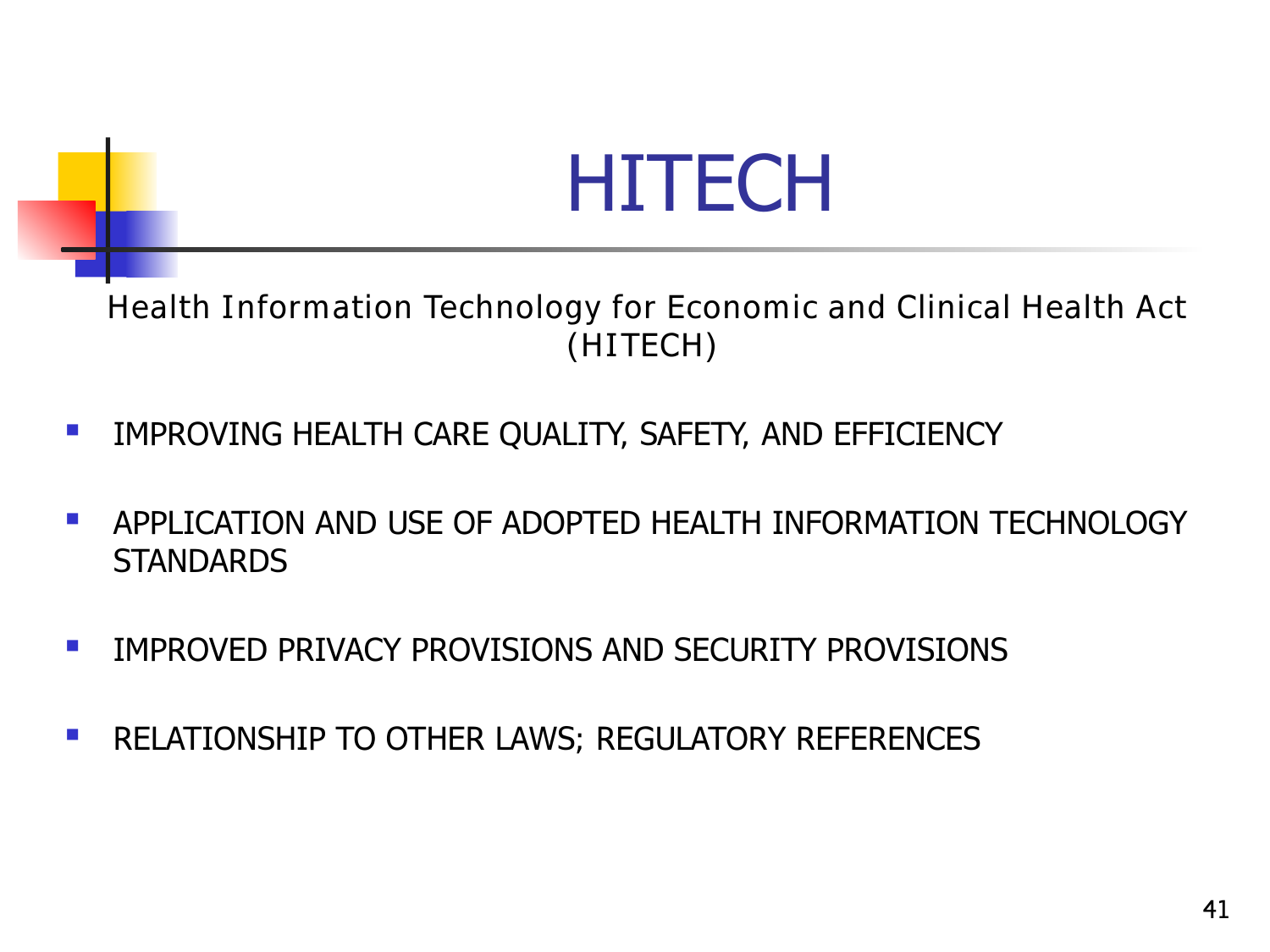

# HITECH
Health Information Technology for Economic and Clinical Health Act (HITECH)

IMPROVING HEALTH CARE QUALITY, SAFETY, AND EFFICIENCY

APPLICATION AND USE OF ADOPTED HEALTH INFORMATION TECHNOLOGY STANDARDS

IMPROVED PRIVACY PROVISIONS AND SECURITY PROVISIONS

RELATIONSHIP TO OTHER LAWS; REGULATORY REFERENCES
41